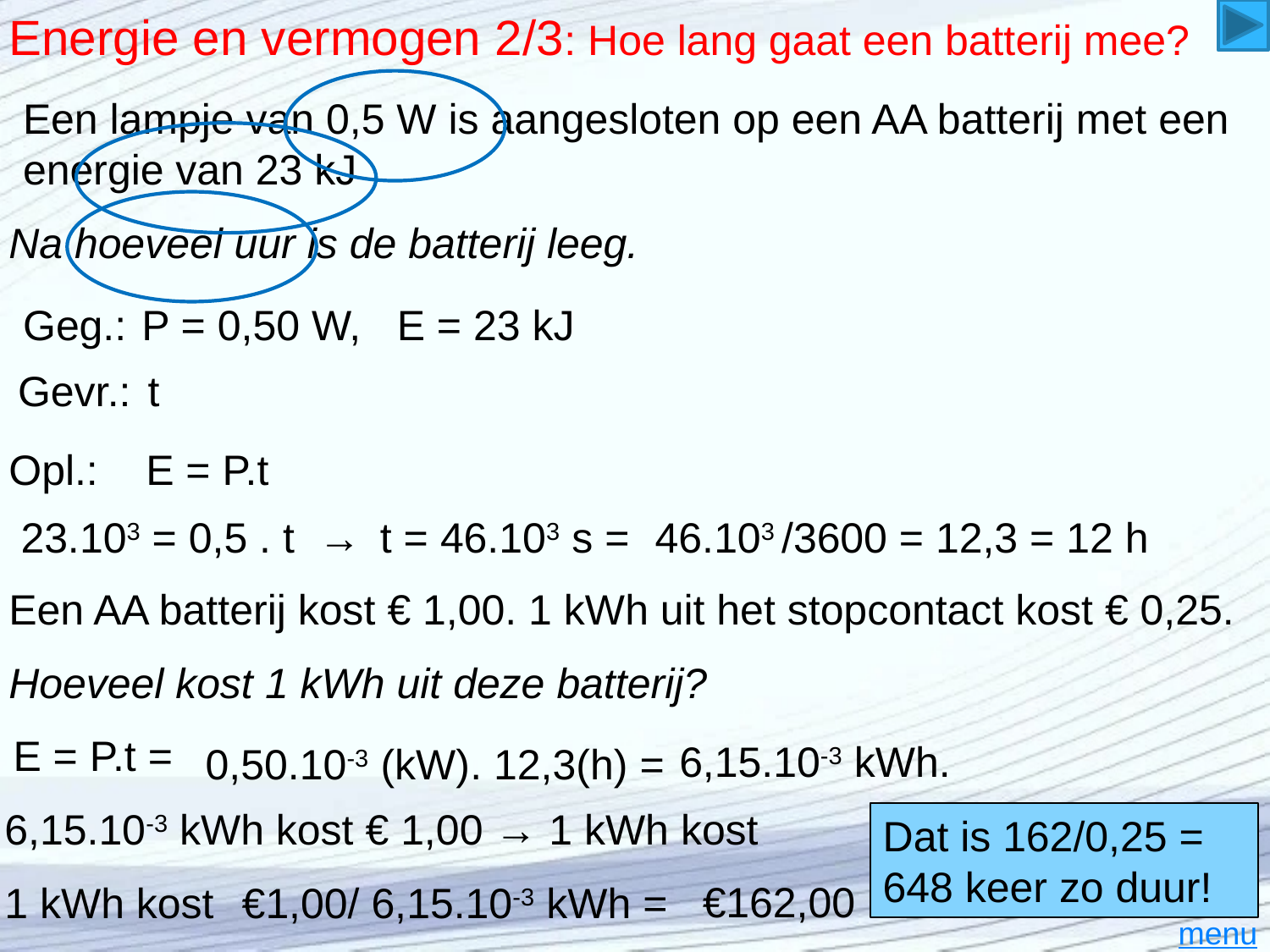

# Energie en vermogen 2/3: Hoe lang gaat een batterij mee?

Een lampje van 0,5 W is aangesloten op een AA batterij met een energie van 23 kJ

Na hoeveel uur is de batterij leeg.
Geg.:
P = 0,50 W,
E = 23 kJ
Gevr.:
t
Opl.:
E = P.t
 23.103 = 0,5 . t  →
t = 46.103 s =
46.103 /3600 = 12,3 = 12 h
Een AA batterij kost € 1,00. 1 kWh uit het stopcontact kost € 0,25.
Hoeveel kost 1 kWh uit deze batterij?
E = P.t =
 6,15.10-3 kWh.
 0,50.10-3 (kW). 12,3(h) =
6,15.10-3 kWh kost € 1,00 → 1 kWh kost
Dat is 162/0,25 = 648 keer zo duur!
€162,00
1 kWh kost
€1,00/ 6,15.10-3 kWh =
menu